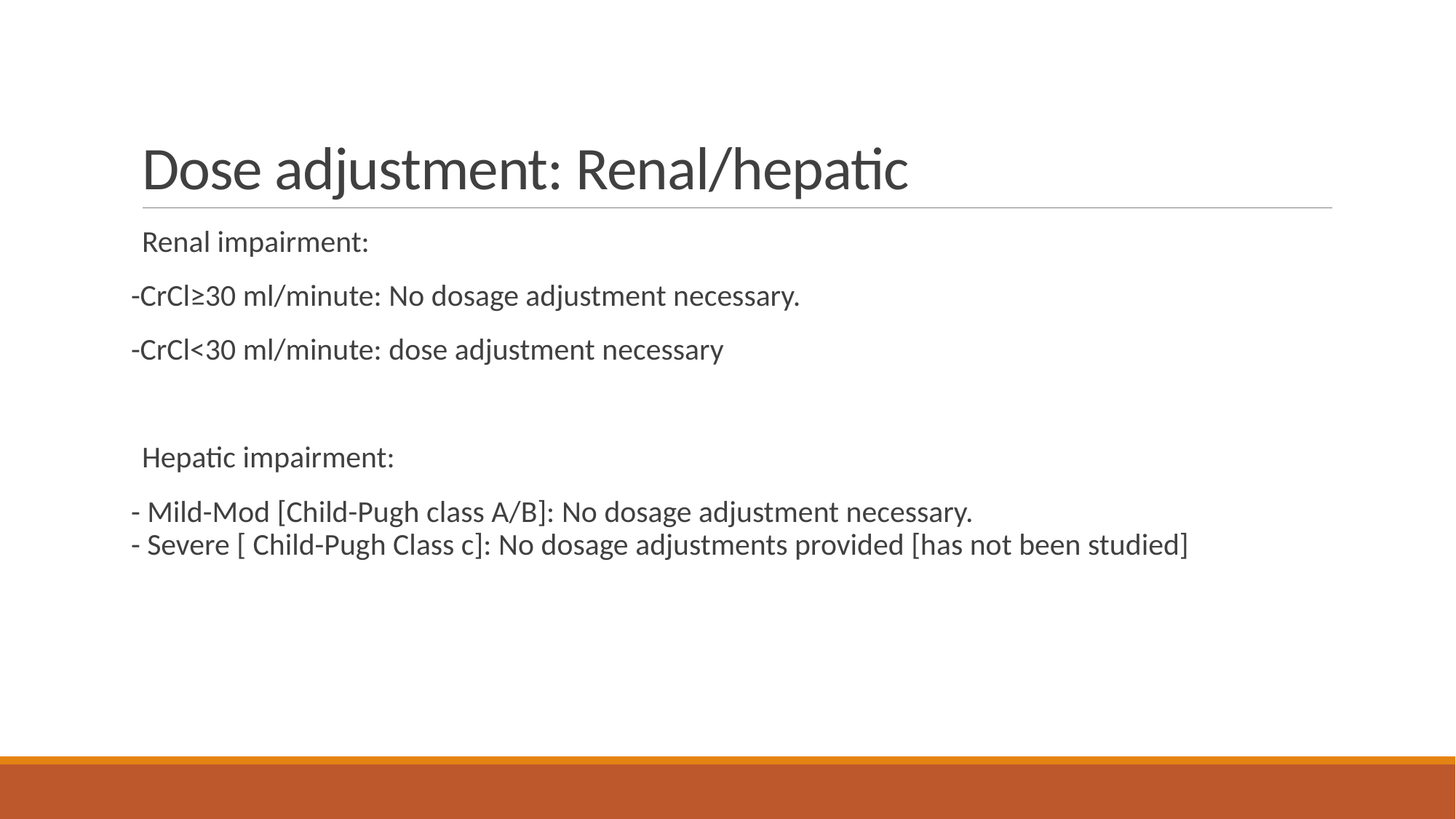

# Dose adjustment: Renal/hepatic
Renal impairment:
-CrCl≥30 ml/minute: No dosage adjustment necessary.
-CrCl<30 ml/minute: dose adjustment necessary

Hepatic impairment:
- Mild-Mod [Child-Pugh class A/B]: No dosage adjustment necessary.
- Severe [ Child-Pugh Class c]: No dosage adjustments provided [has not been studied]